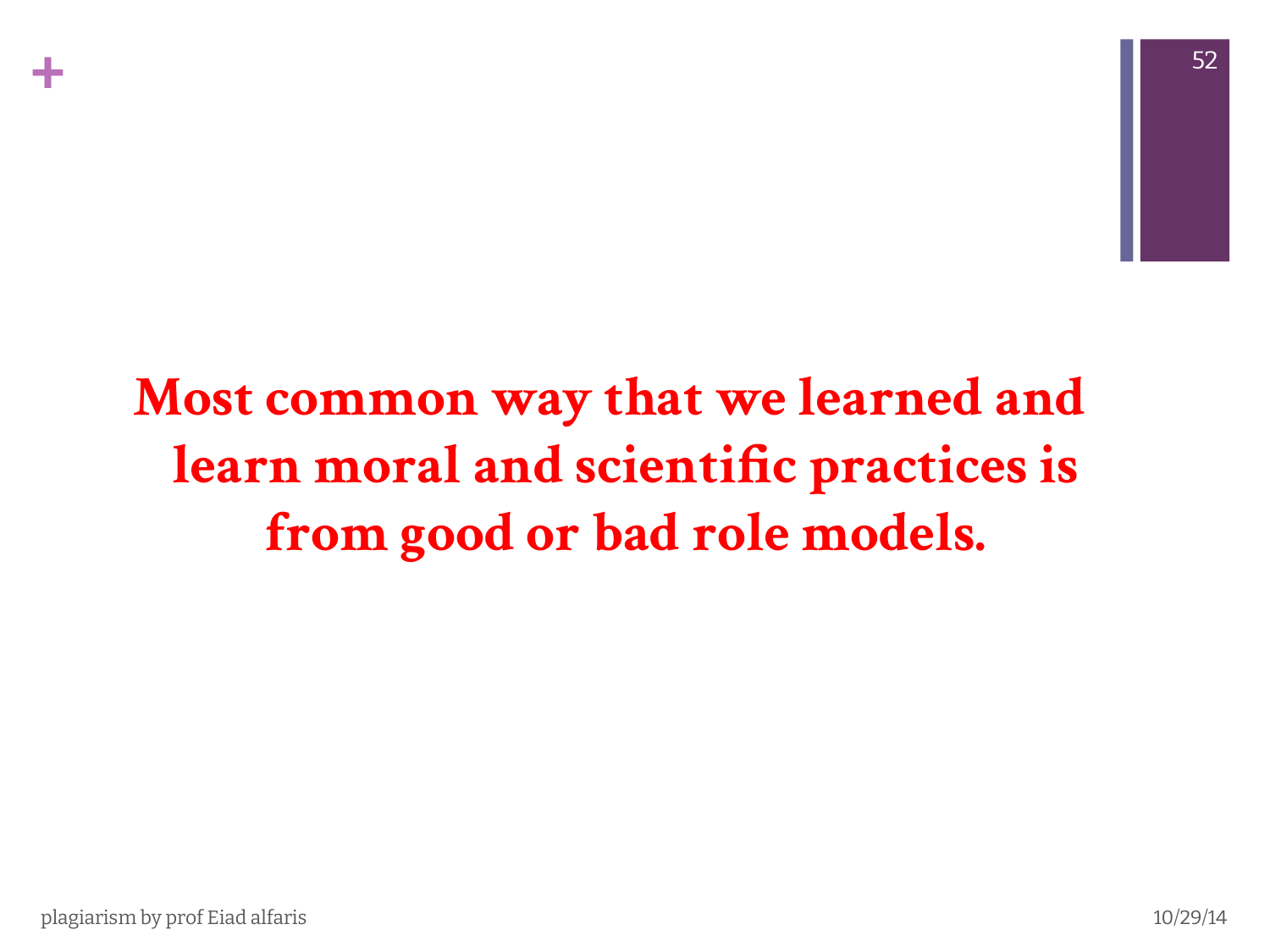

52

Most common way that we learned and learn moral and scientific practices is from good or bad role models.

plagiarism by prof Eiad alfaris
10/29/14